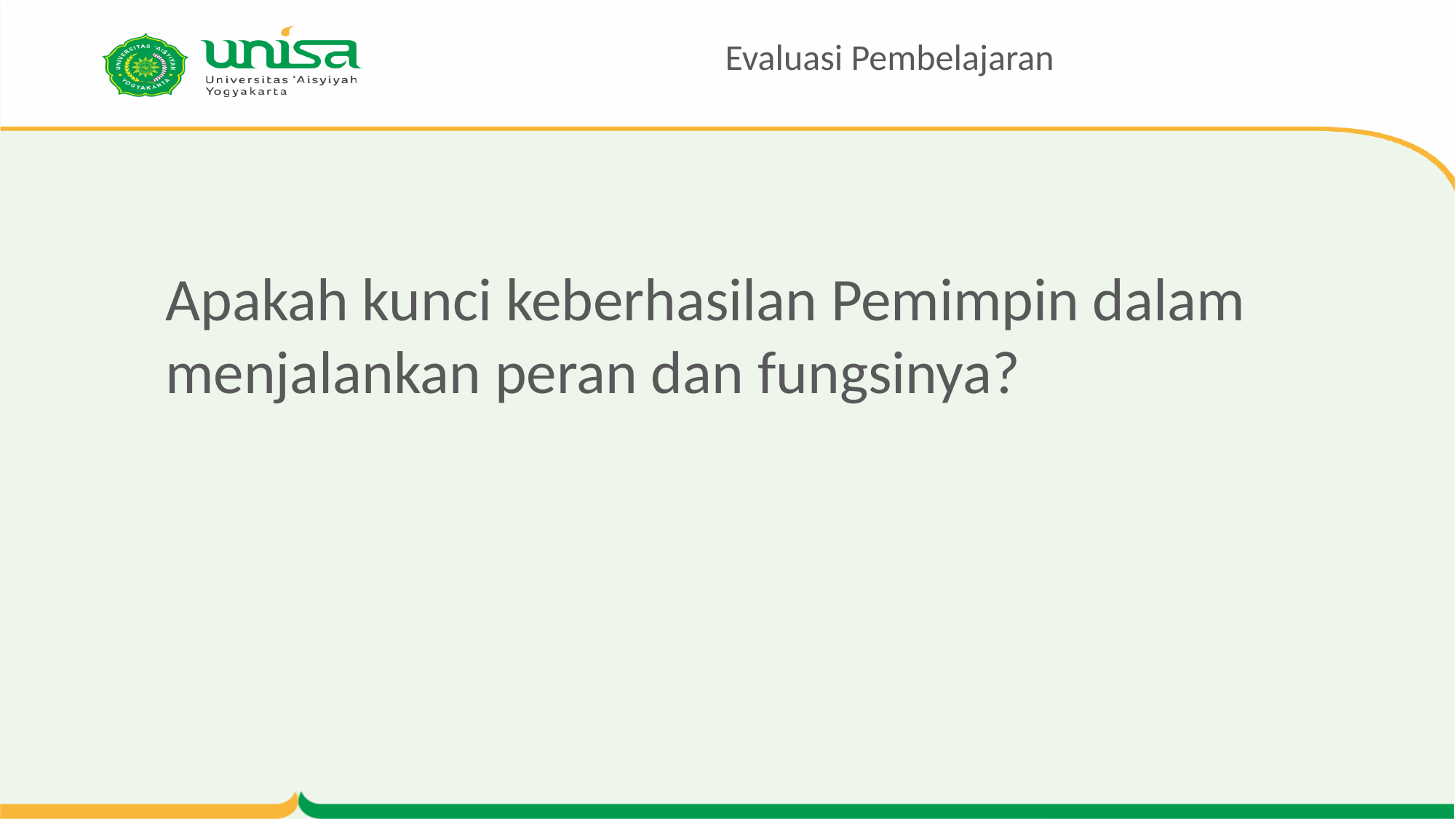

# Evaluasi Pembelajaran
Apakah kunci keberhasilan Pemimpin dalam menjalankan peran dan fungsinya?